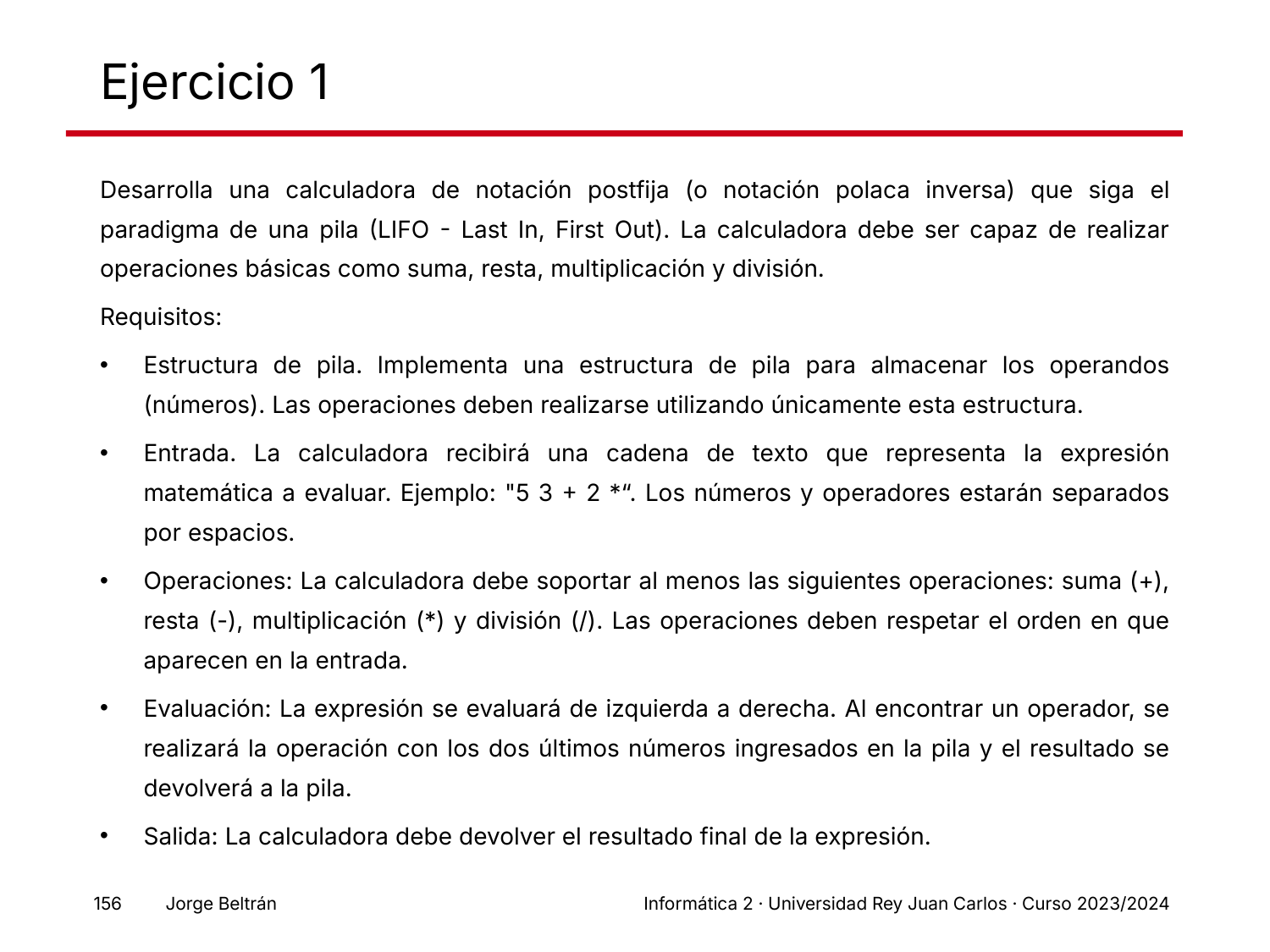

# Ejercicio 1
Desarrolla una calculadora de notación postfija (o notación polaca inversa) que siga el paradigma de una pila (LIFO - Last In, First Out). La calculadora debe ser capaz de realizar operaciones básicas como suma, resta, multiplicación y división.
Requisitos:
Estructura de pila. Implementa una estructura de pila para almacenar los operandos (números). Las operaciones deben realizarse utilizando únicamente esta estructura.
Entrada. La calculadora recibirá una cadena de texto que representa la expresión matemática a evaluar. Ejemplo: "5 3 + 2 *“. Los números y operadores estarán separados por espacios.
Operaciones: La calculadora debe soportar al menos las siguientes operaciones: suma (+), resta (-), multiplicación (*) y división (/). Las operaciones deben respetar el orden en que aparecen en la entrada.
Evaluación: La expresión se evaluará de izquierda a derecha. Al encontrar un operador, se realizará la operación con los dos últimos números ingresados en la pila y el resultado se devolverá a la pila.
Salida: La calculadora debe devolver el resultado final de la expresión.